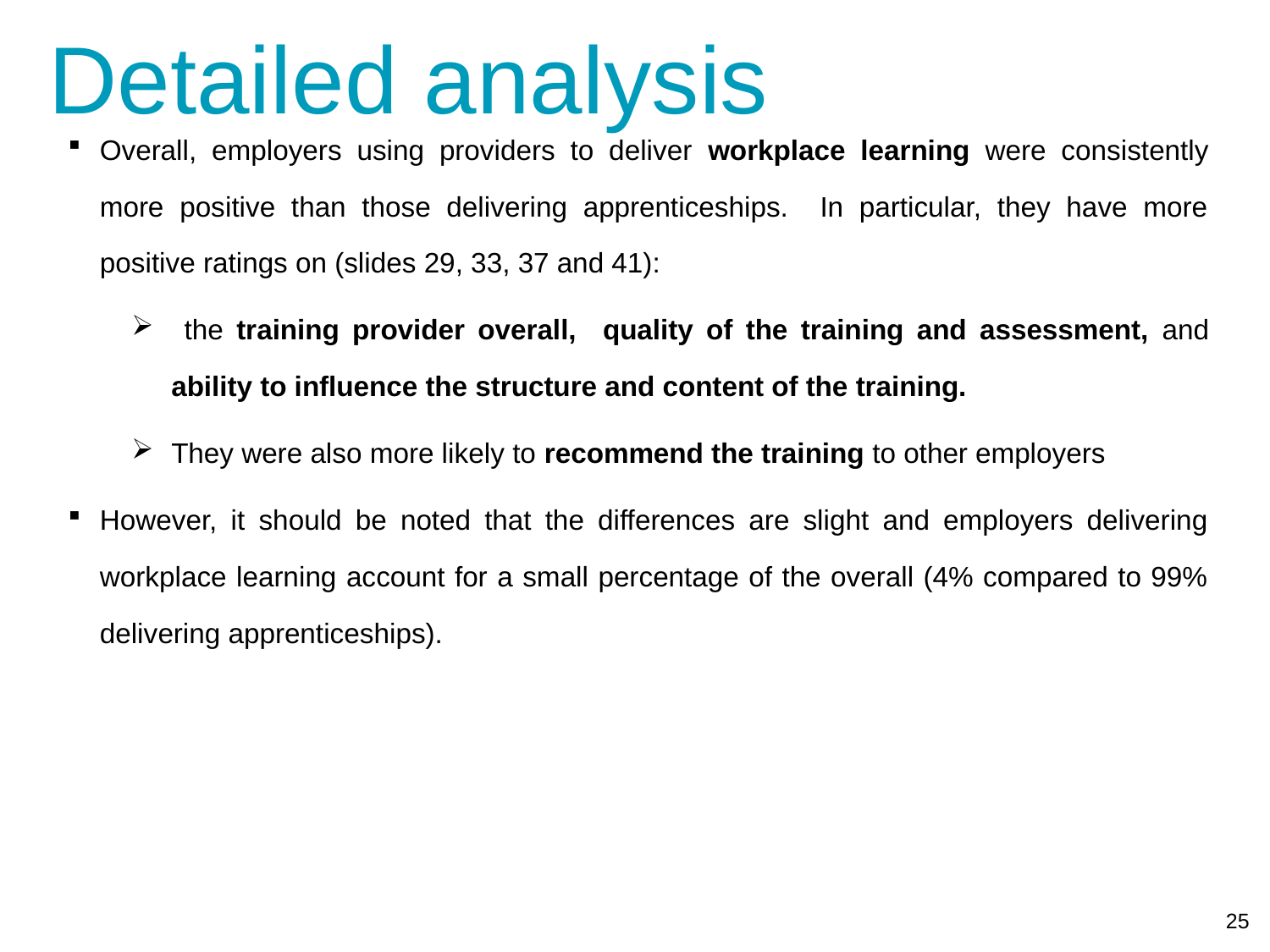

Detailed analysis

Overall, employers using providers to deliver workplace learning were consistently more positive than those delivering apprenticeships.  In particular, they have more positive ratings on (slides 29, 33, 37 and 41):
 the training provider overall,  quality of the training and assessment, and ability to influence the structure and content of the training.
They were also more likely to recommend the training to other employers
However, it should be noted that the differences are slight and employers delivering workplace learning account for a small percentage of the overall (4% compared to 99% delivering apprenticeships).

25